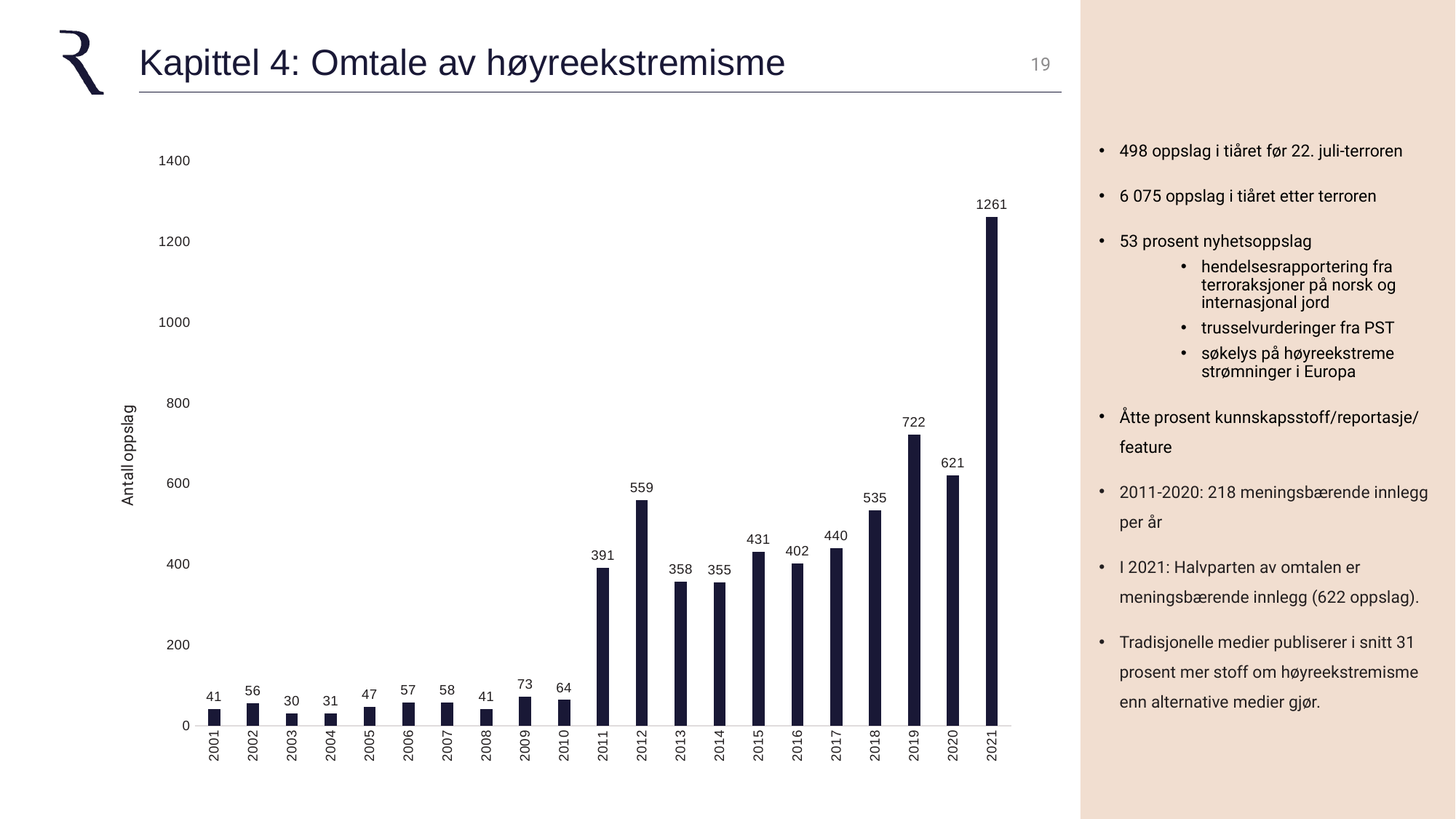

# Kapittel 4: Omtale av høyreekstremisme
19
498 oppslag i tiåret før 22. juli-terroren
6 075 oppslag i tiåret etter terroren
53 prosent nyhetsoppslag
hendelsesrapportering fra terroraksjoner på norsk og internasjonal jord
trusselvurderinger fra PST
søkelys på høyreekstreme strømninger i Europa
Åtte prosent kunnskapsstoff/reportasje/ feature
2011-2020: 218 meningsbærende innlegg per år
I 2021: Halvparten av omtalen er meningsbærende innlegg (622 oppslag).
Tradisjonelle medier publiserer i snitt 31 prosent mer stoff om høyreekstremisme enn alternative medier gjør.

### Chart

| Category | Høyreekstremisme |
|---|---|
| 2001 | 41.0 |
| 2002 | 56.0 |
| 2003 | 30.0 |
| 2004 | 31.0 |
| 2005 | 47.0 |
| 2006 | 57.0 |
| 2007 | 58.0 |
| 2008 | 41.0 |
| 2009 | 73.0 |
| 2010 | 64.0 |
| 2011 | 391.0 |
| 2012 | 559.0 |
| 2013 | 358.0 |
| 2014 | 355.0 |
| 2015 | 431.0 |
| 2016 | 402.0 |
| 2017 | 440.0 |
| 2018 | 535.0 |
| 2019 | 722.0 |
| 2020 | 621.0 |
| 2021 | 1261.0 |